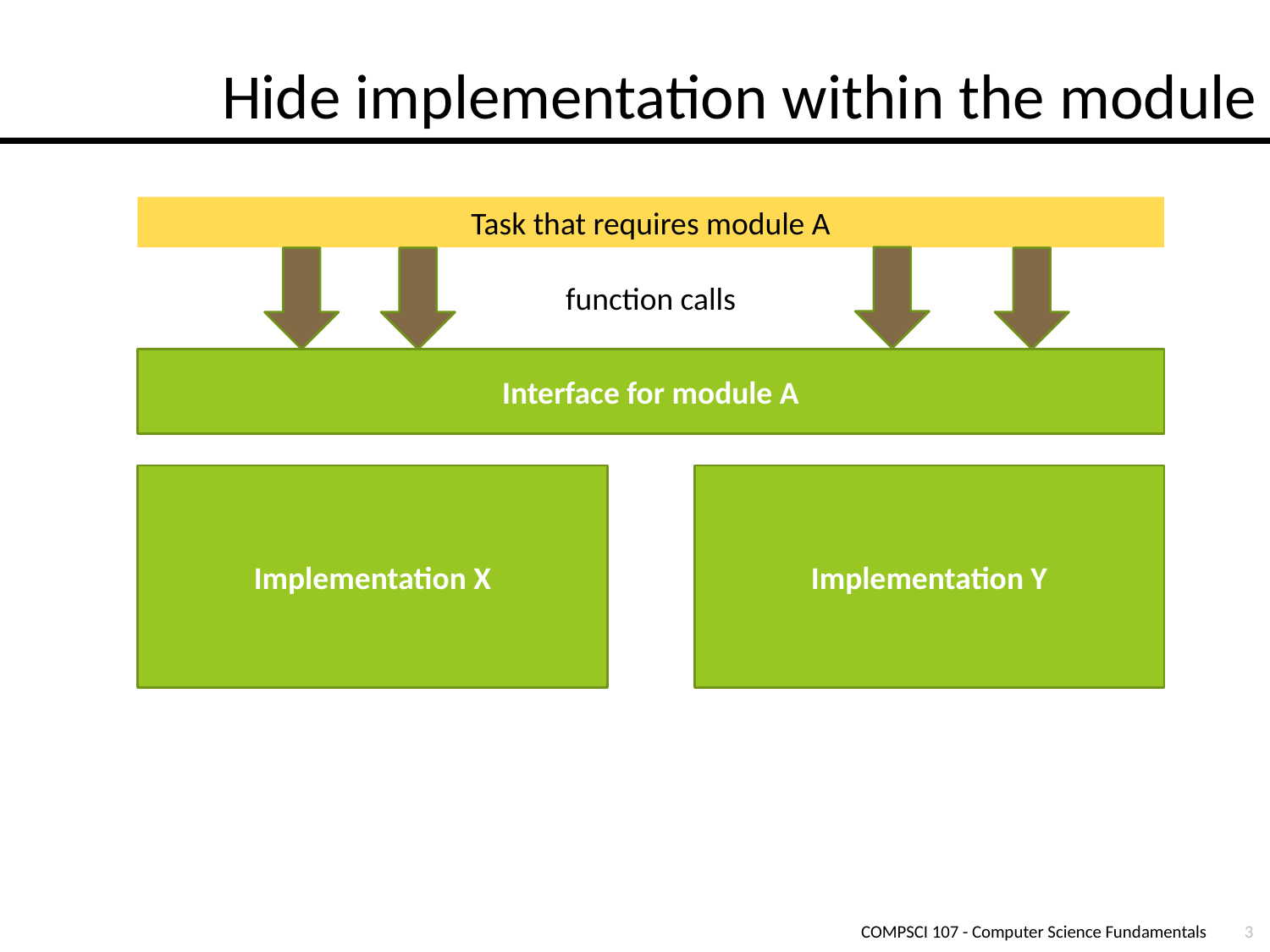

# Hide implementation within the module

Task that requires module A

function calls
Interface for module A
Implementation X
Implementation Y
COMPSCI 107 - Computer Science Fundamentals
3